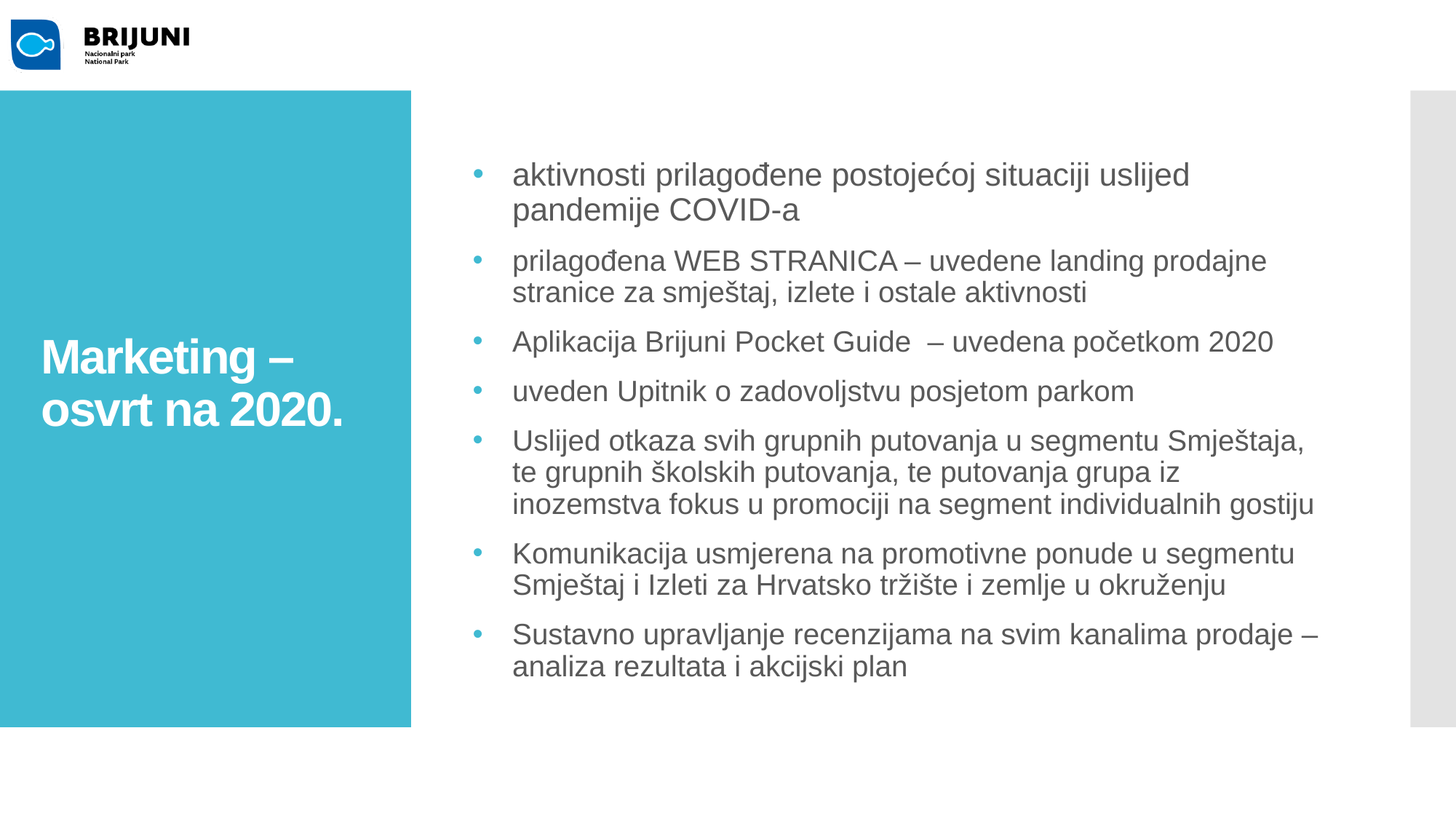

Marketing – osvrt na 2020.
aktivnosti prilagođene postojećoj situaciji uslijed pandemije COVID-a
prilagođena WEB STRANICA – uvedene landing prodajne stranice za smještaj, izlete i ostale aktivnosti
Aplikacija Brijuni Pocket Guide  – uvedena početkom 2020
uveden Upitnik o zadovoljstvu posjetom parkom
Uslijed otkaza svih grupnih putovanja u segmentu Smještaja, te grupnih školskih putovanja, te putovanja grupa iz inozemstva fokus u promociji na segment individualnih gostiju
Komunikacija usmjerena na promotivne ponude u segmentu Smještaj i Izleti za Hrvatsko tržište i zemlje u okruženju
Sustavno upravljanje recenzijama na svim kanalima prodaje – analiza rezultata i akcijski plan